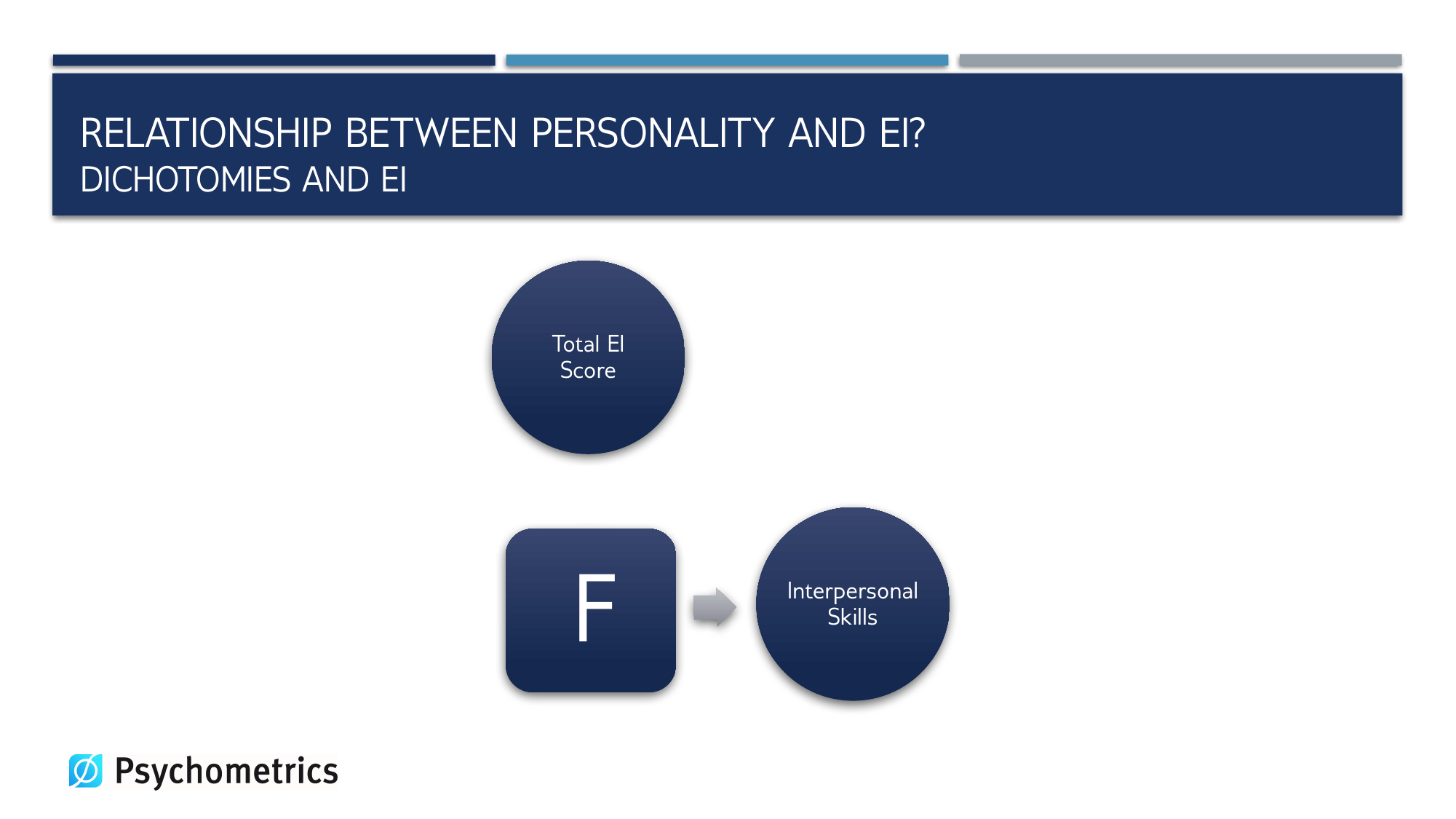

# Relationship Between Personality and EI? Dichotomies and EI
F

Total EI Score

Interpersonal Skills